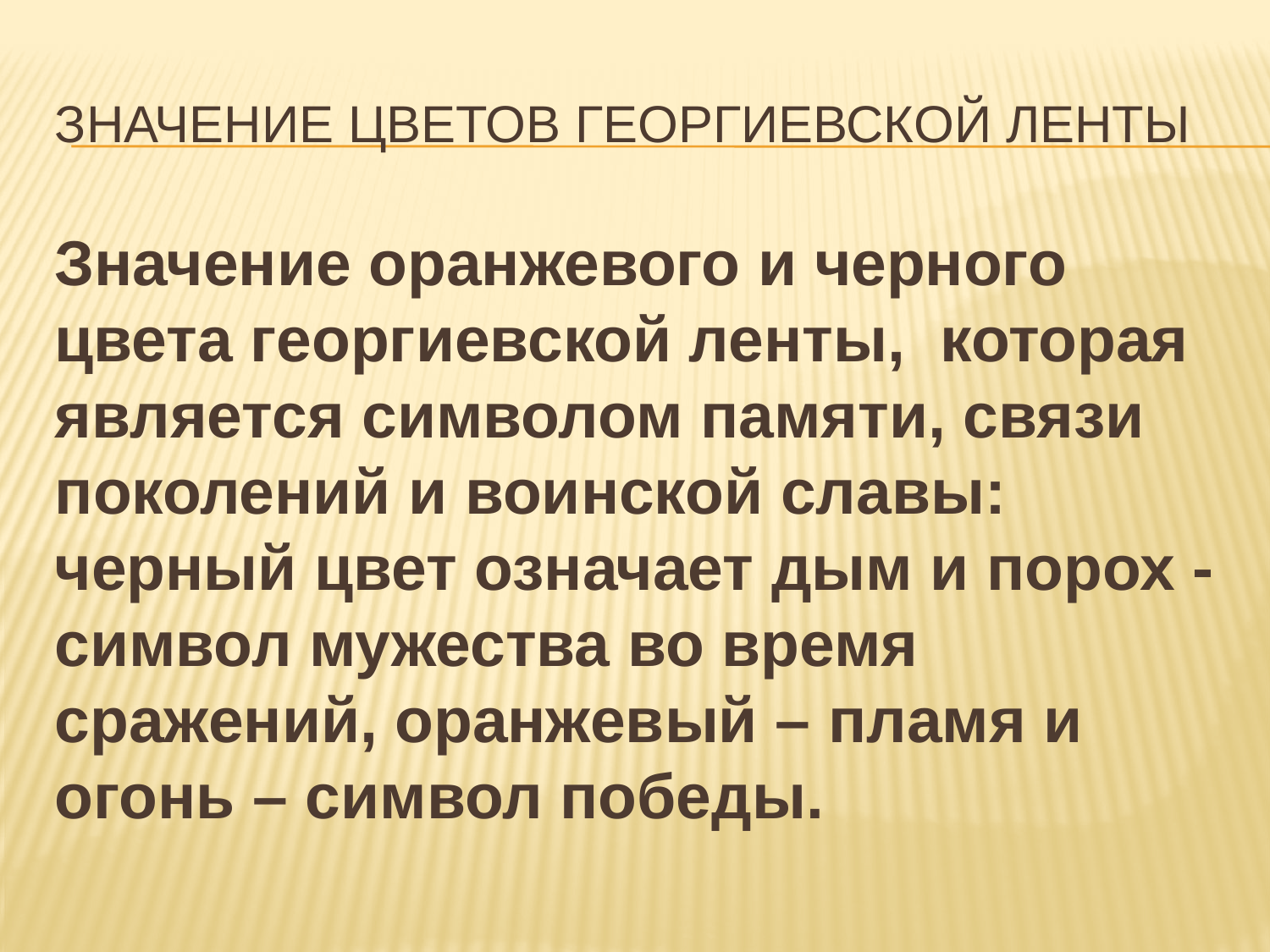

# Значение цветов георгиевской ленты
Значение оранжевого и черного цвета георгиевской ленты,  которая является символом памяти, связи поколений и воинской славы: черный цвет означает дым и порох - символ мужества во время сражений, оранжевый – пламя и огонь – символ победы.